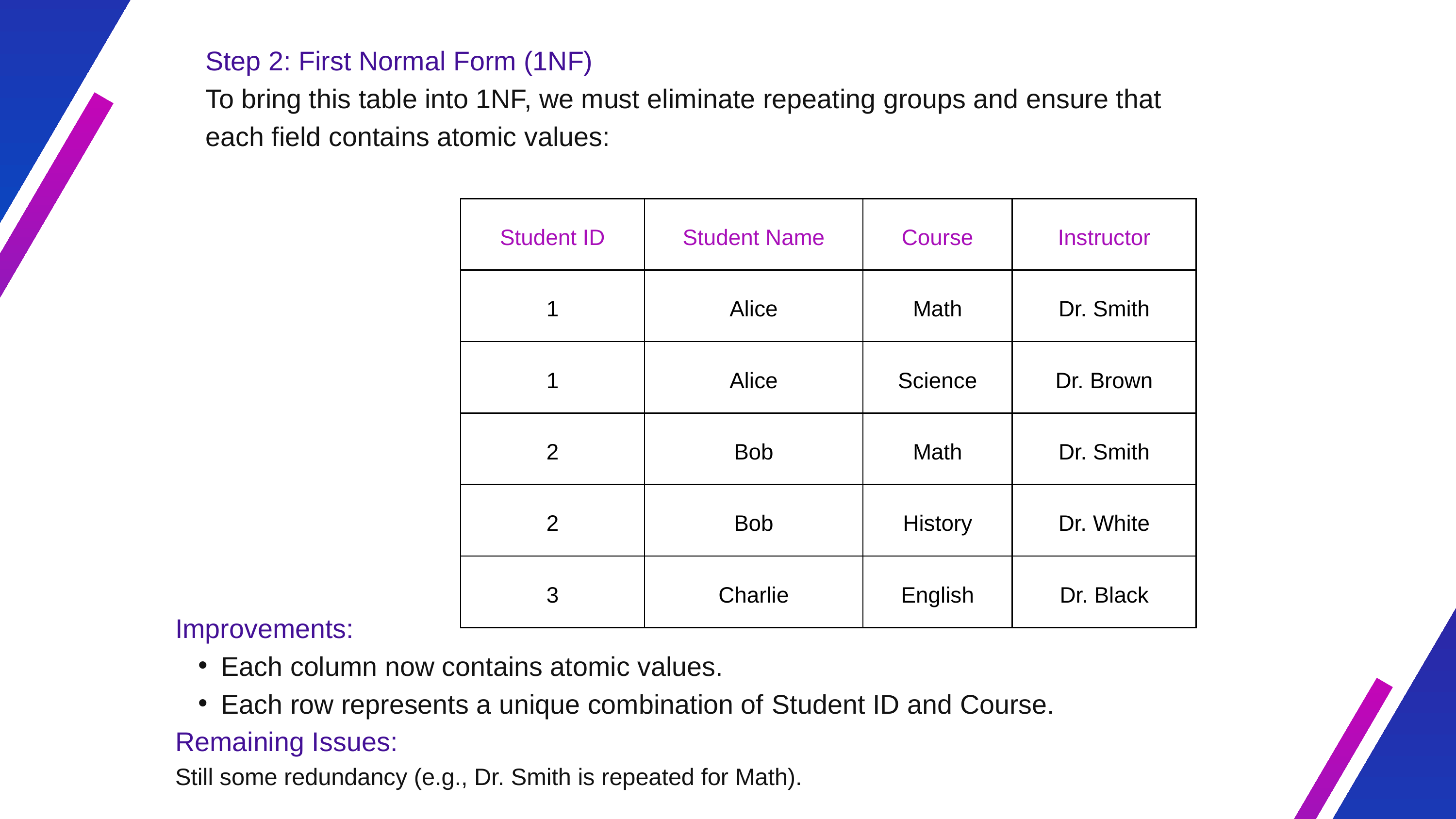

Step 2: First Normal Form (1NF)
To bring this table into 1NF, we must eliminate repeating groups and ensure that
each field contains atomic values:

| Student ID | Student Name | Course | Instructor |
| --- | --- | --- | --- |
| 1 | Alice | Math | Dr. Smith |
| 1 | Alice | Science | Dr. Brown |
| 2 | Bob | Math | Dr. Smith |
| 2 | Bob | History | Dr. White |
| 3 | Charlie | English | Dr. Black |

Improvements:
Each column now contains atomic values.
Each row represents a unique combination of Student ID and Course.
Remaining Issues:
Still some redundancy (e.g., Dr. Smith is repeated for Math).